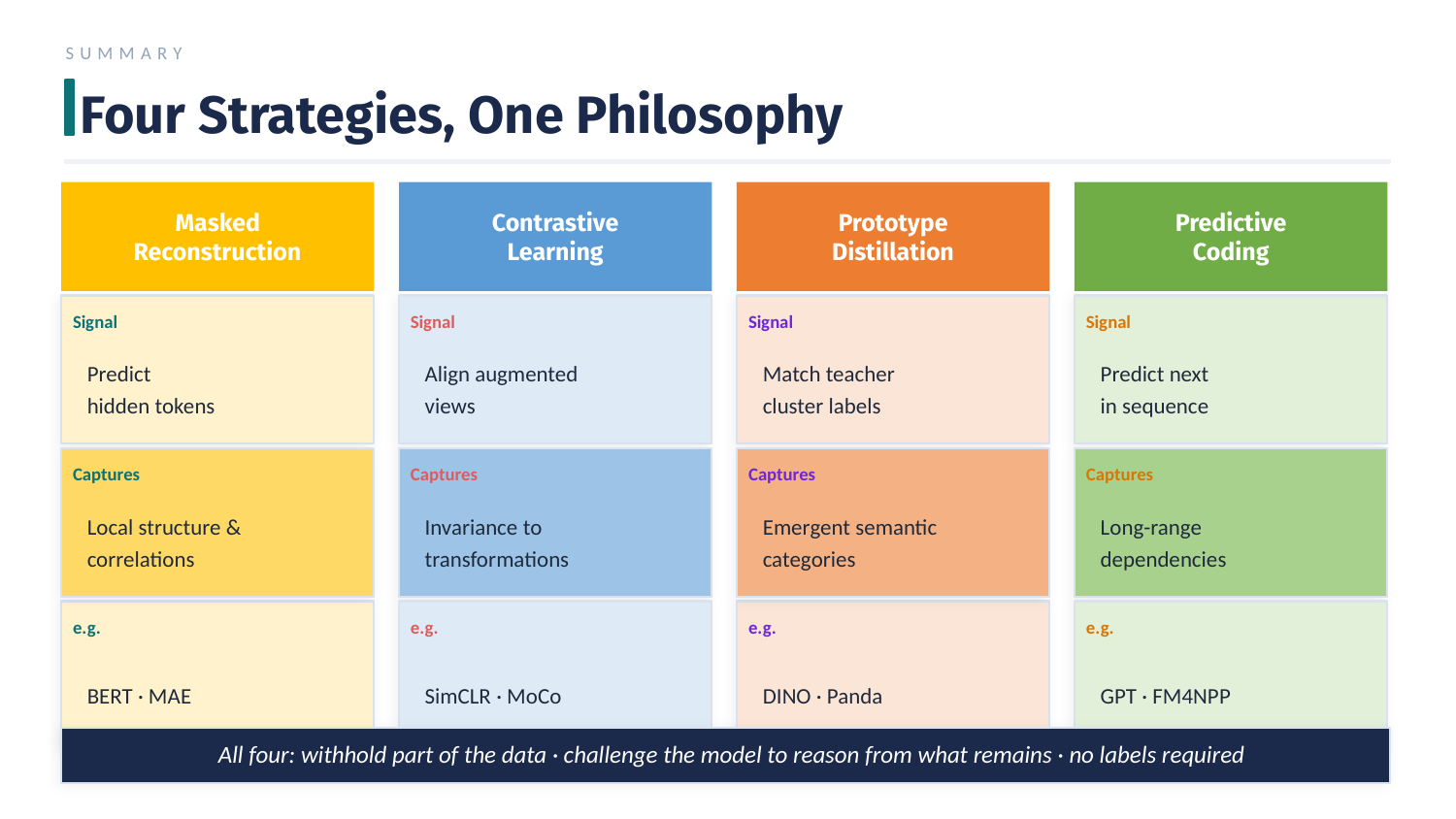

SUMMARY
Four Strategies, One Philosophy

Masked
Reconstruction

Signal
Predict
hidden tokens

Captures
Local structure &
correlations
e.g.
BERT · MAE

Contrastive
Learning

Signal
Align augmented
views

Captures
Invariance to
transformations

e.g.
SimCLR · MoCo

Prototype
Distillation

Signal
Match teacher
cluster labels

Captures
Emergent semantic
categories
e.g.
DINO · Panda

Predictive
Coding

Signal
Predict next
in sequence

Captures
Long-range
dependencies

e.g.
GPT · FM4NPP
All four: withhold part of the data · challenge the model to reason from what remains · no labels required